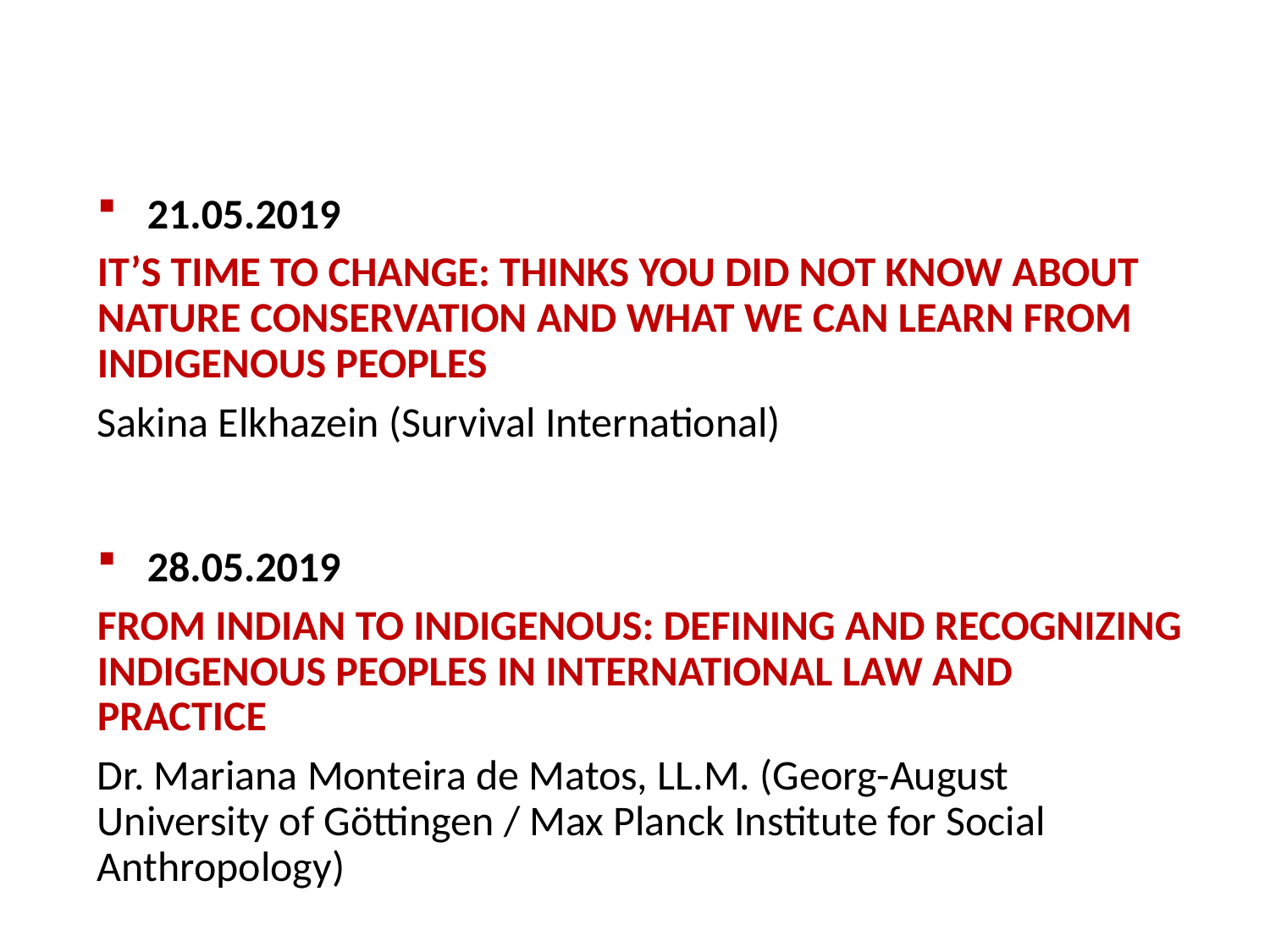

21.05.2019
It’s time to change: thinks you did not know about nature conservation and what we can learn from indigenous peoples
Sakina Elkhazein (Survival International)

28.05.2019
From Indian to Indigenous: Defining and Recognizing Indigenous Peoples in International Law and Practice
Dr. Mariana Monteira de Matos, LL.M. (Georg-August University of Göttingen / Max Planck Institute for Social Anthropology)